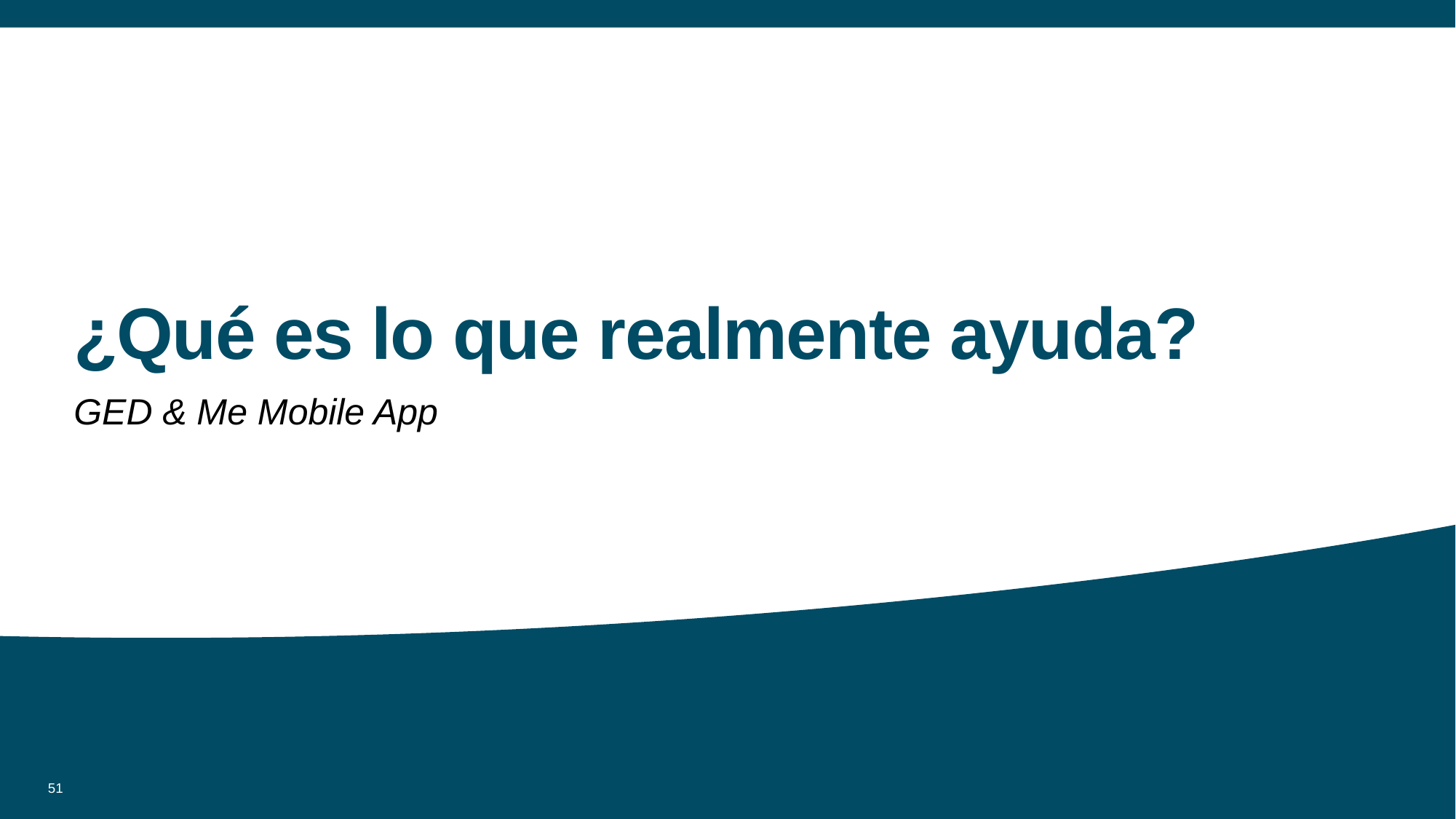

# ¿Qué es lo que realmente ayuda?
GED & Me Mobile App
51